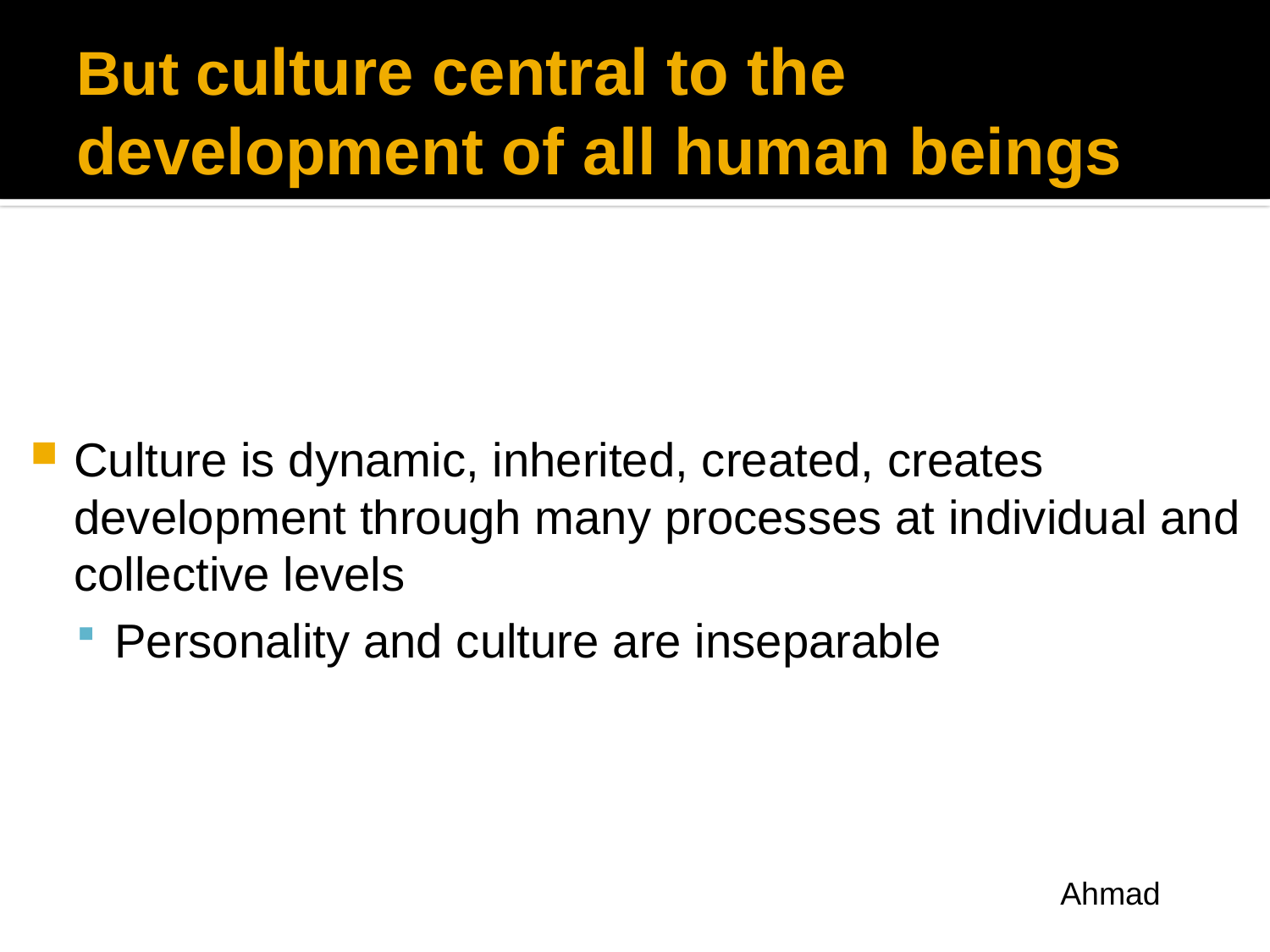

# But culture central to the development of all human beings

Culture is dynamic, inherited, created, creates development through many processes at individual and collective levels
Personality and culture are inseparable
Ahmad